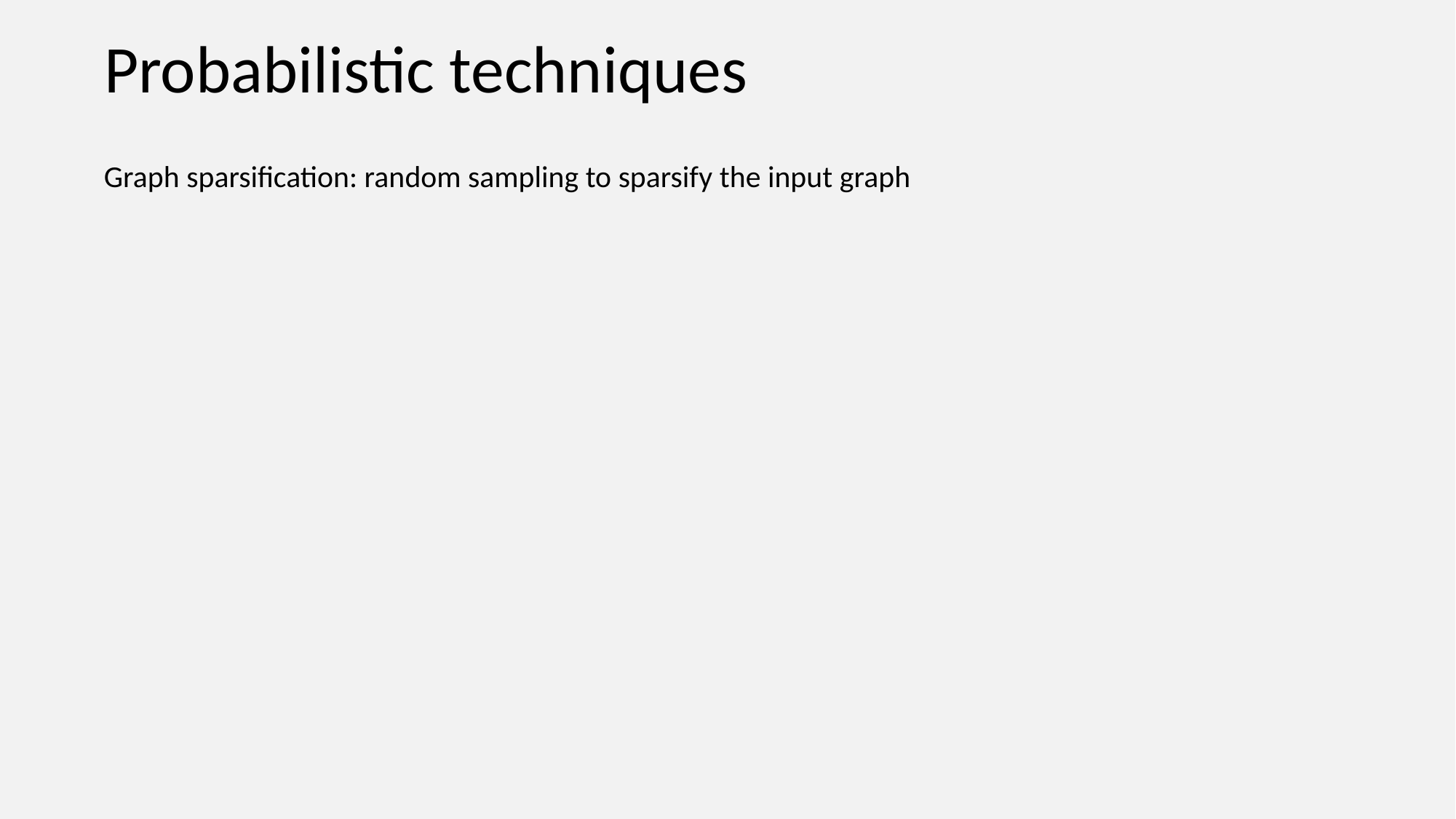

# Probabilistic techniques
Graph sparsification: random sampling to sparsify the input graph